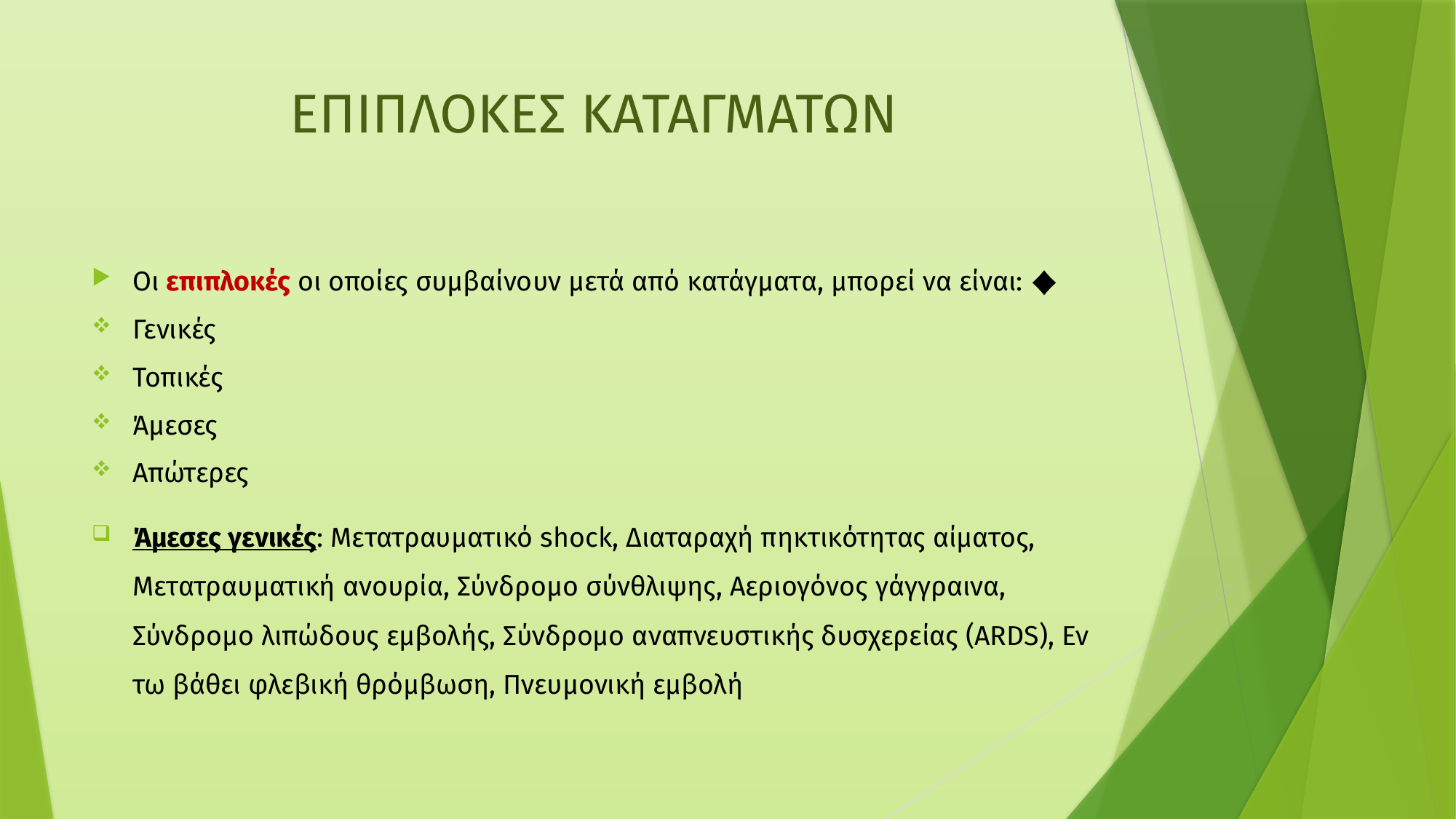

# ΕΠΙΠΛΟΚΕΣ ΚΑΤΑΓΜΑΤΩΝ
Οι επιπλοκές οι οποίες συμβαίνουν μετά από κατάγματα, μπορεί να είναι: ♦
Γενικές
Τοπικές
Άμεσες
Απώτερες
Άμεσες γενικές: Μετατραυματικό shock, Διαταραχή πηκτικότητας αίματος, Μετατραυματική ανουρία, Σύνδρομο σύνθλιψης, Αεριογόνος γάγγραινα, Σύνδρομο λιπώδους εμβολής, Σύνδρομο αναπνευστικής δυσχερείας (ARDS), Εν τω βάθει φλεβική θρόμβωση, Πνευμονική εμβολή